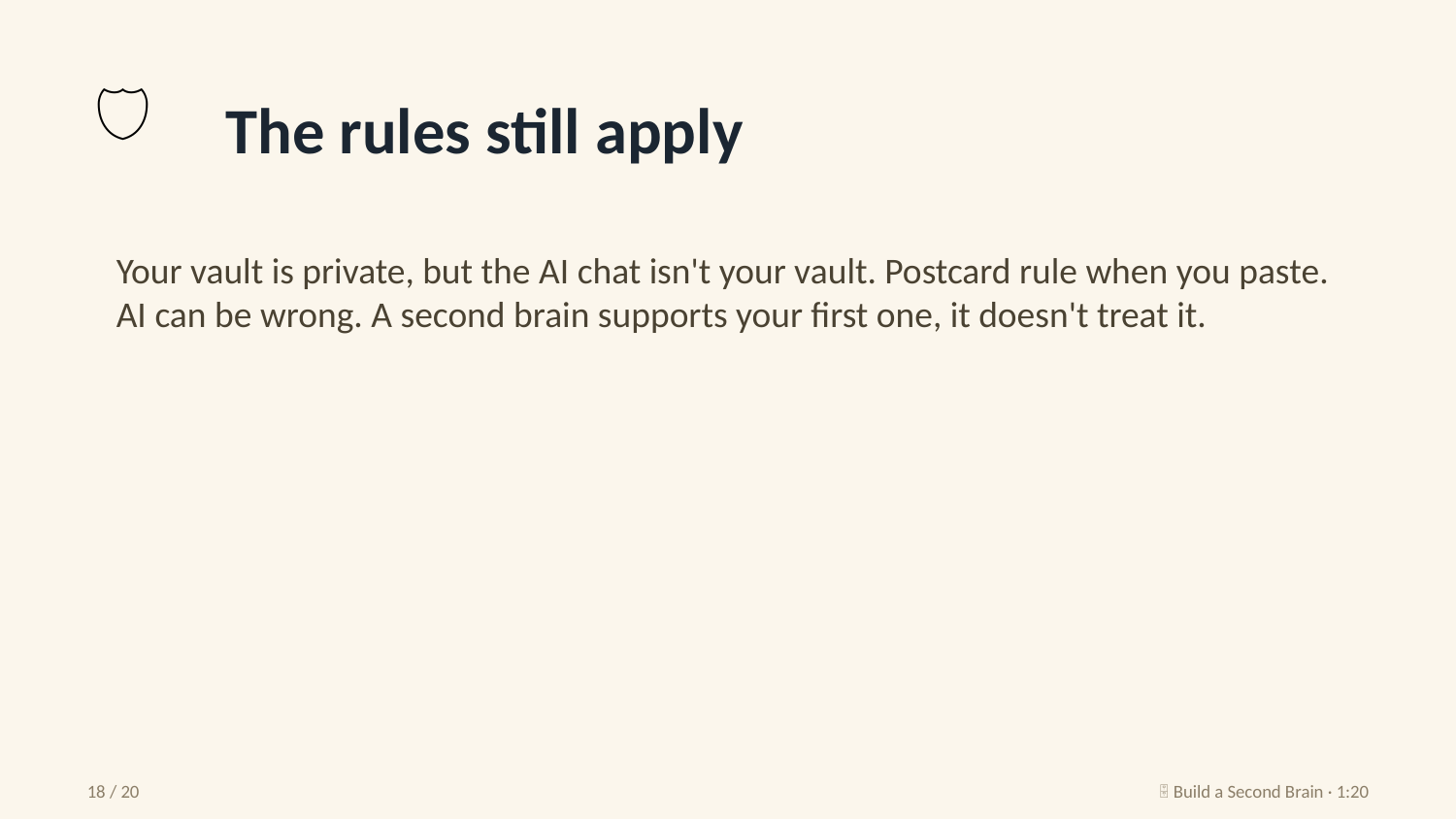

🛡️
The rules still apply
Your vault is private, but the AI chat isn't your vault. Postcard rule when you paste. AI can be wrong. A second brain supports your first one, it doesn't treat it.
18 / 20
🗄️ Build a Second Brain · 1:20